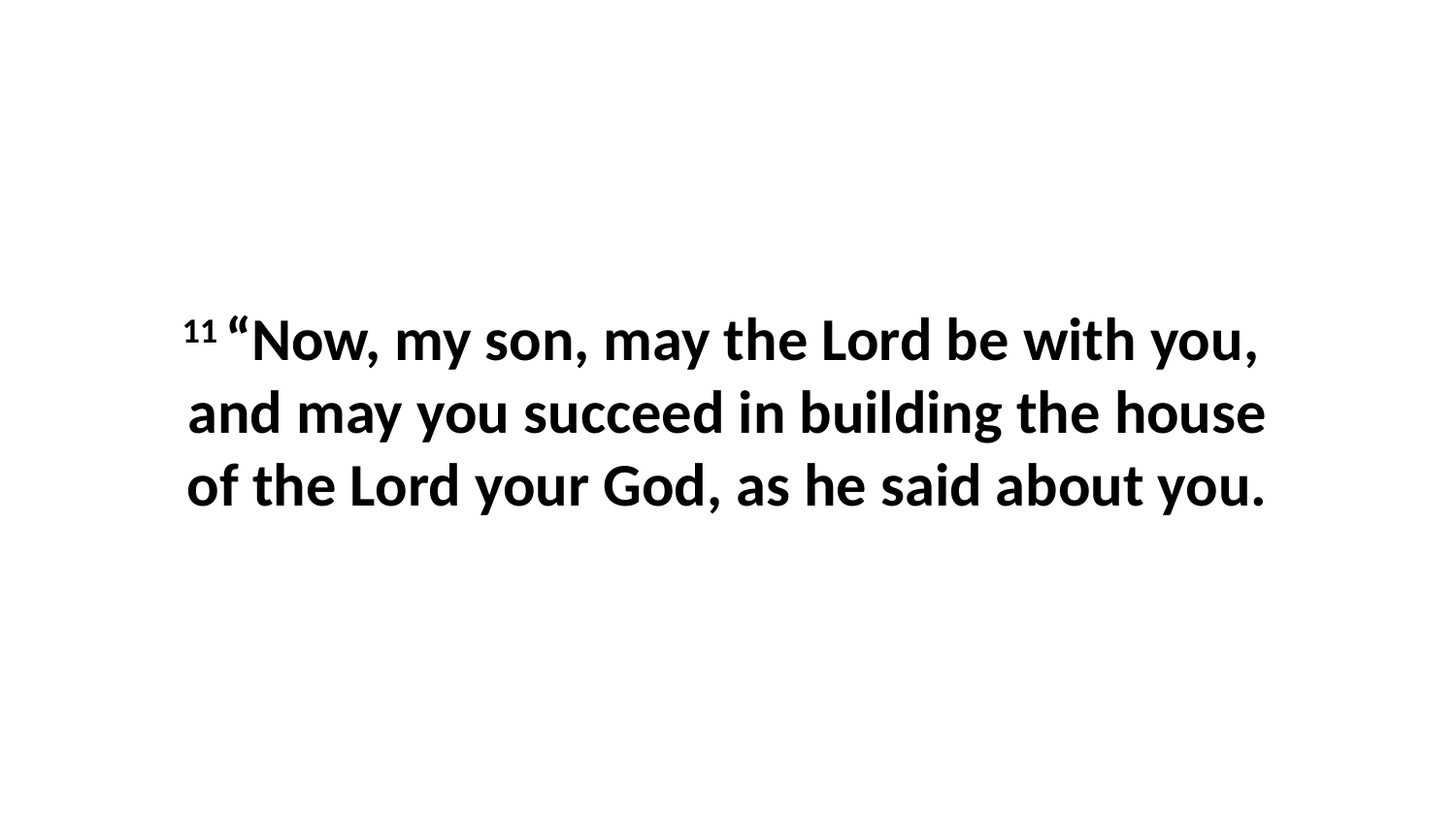

11 “Now, my son, may the Lord be with you,  and may you succeed in building the house of the Lord your God, as he said about you.